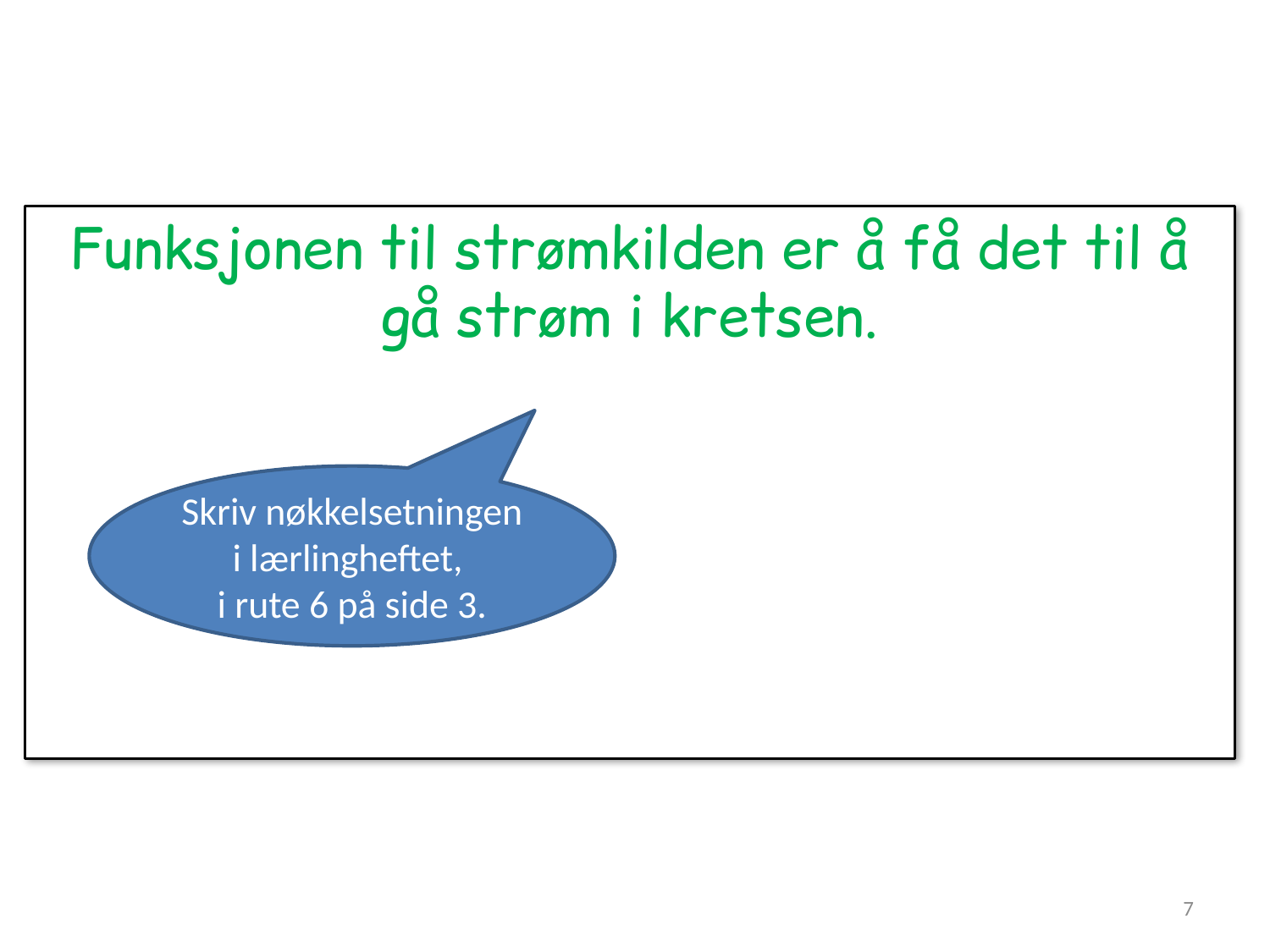

Funksjonen til strømkilden er å få det til å gå strøm i kretsen.
Skriv nøkkelsetningen i lærlingheftet,
i rute 6 på side 3.
7